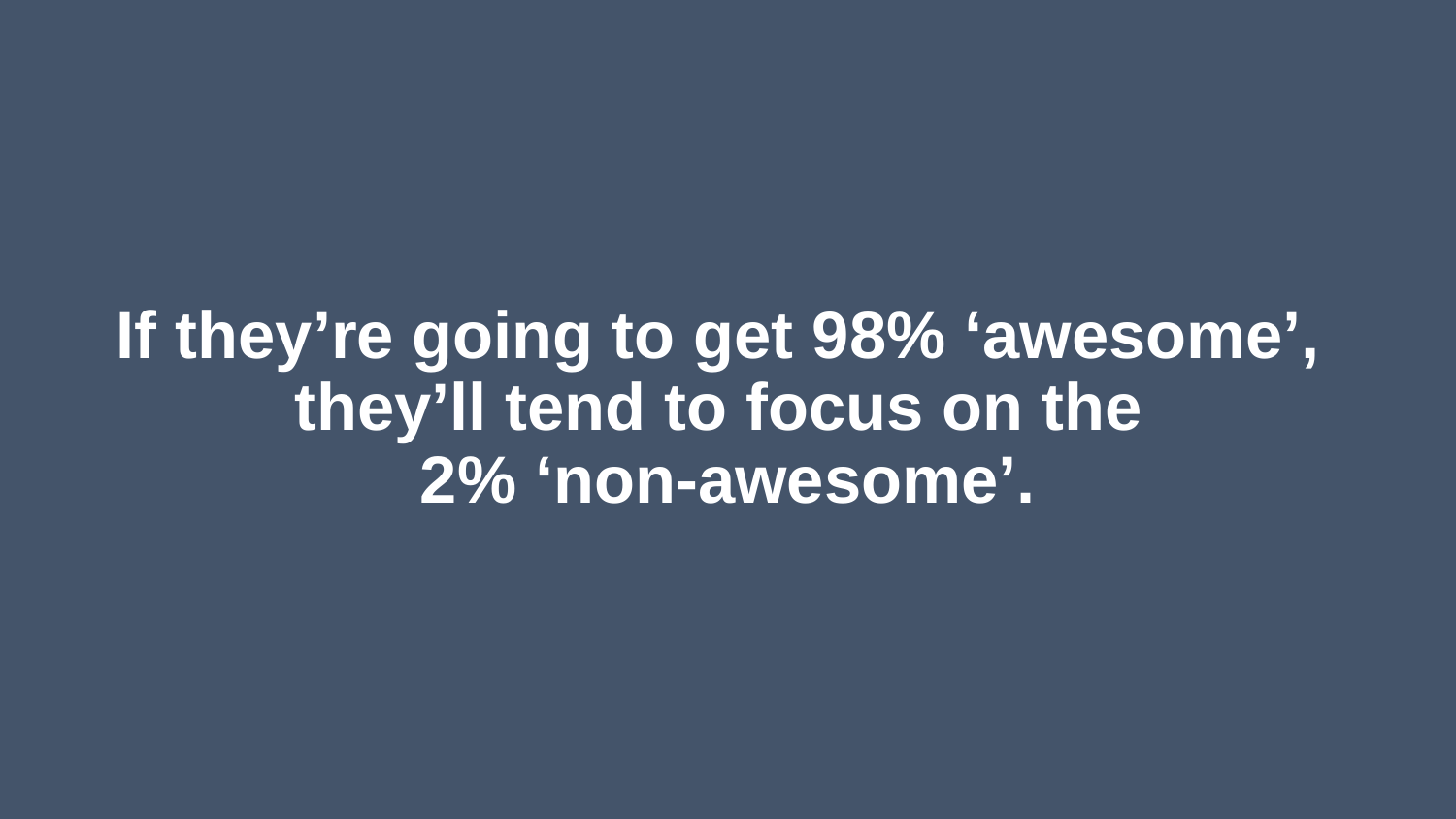

# If they’re going to get 98% ‘awesome’, they’ll tend to focus on the 2% ‘non-awesome’.